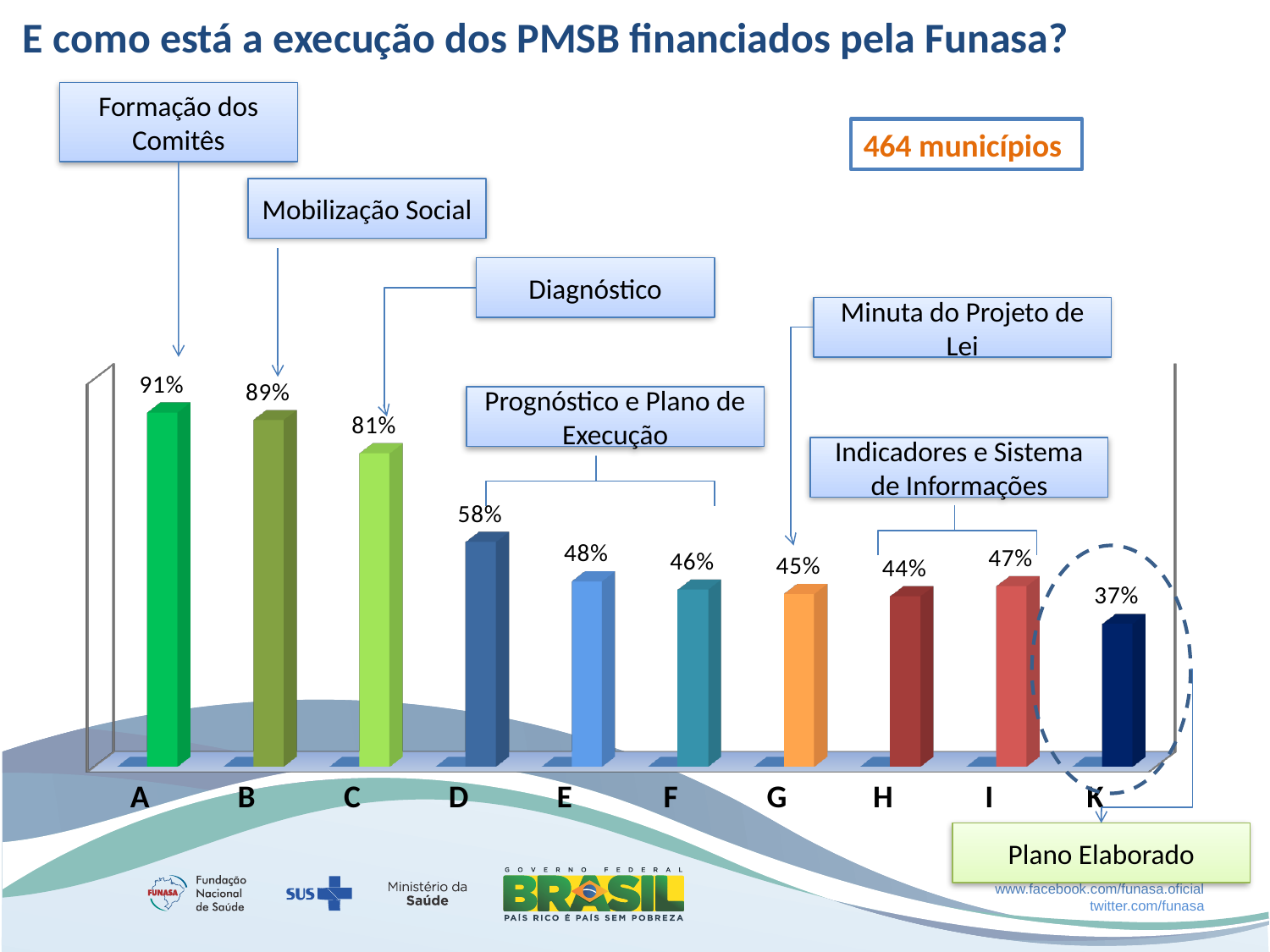

E como está a execução dos PMSB financiados pela Funasa?
Formação dos Comitês
Mobilização Social
Diagnóstico
Minuta do Projeto de Lei

Prognóstico e Plano de Execução
Indicadores e Sistema de Informações

Plano Elaborado
464 municípios

[unsupported chart]